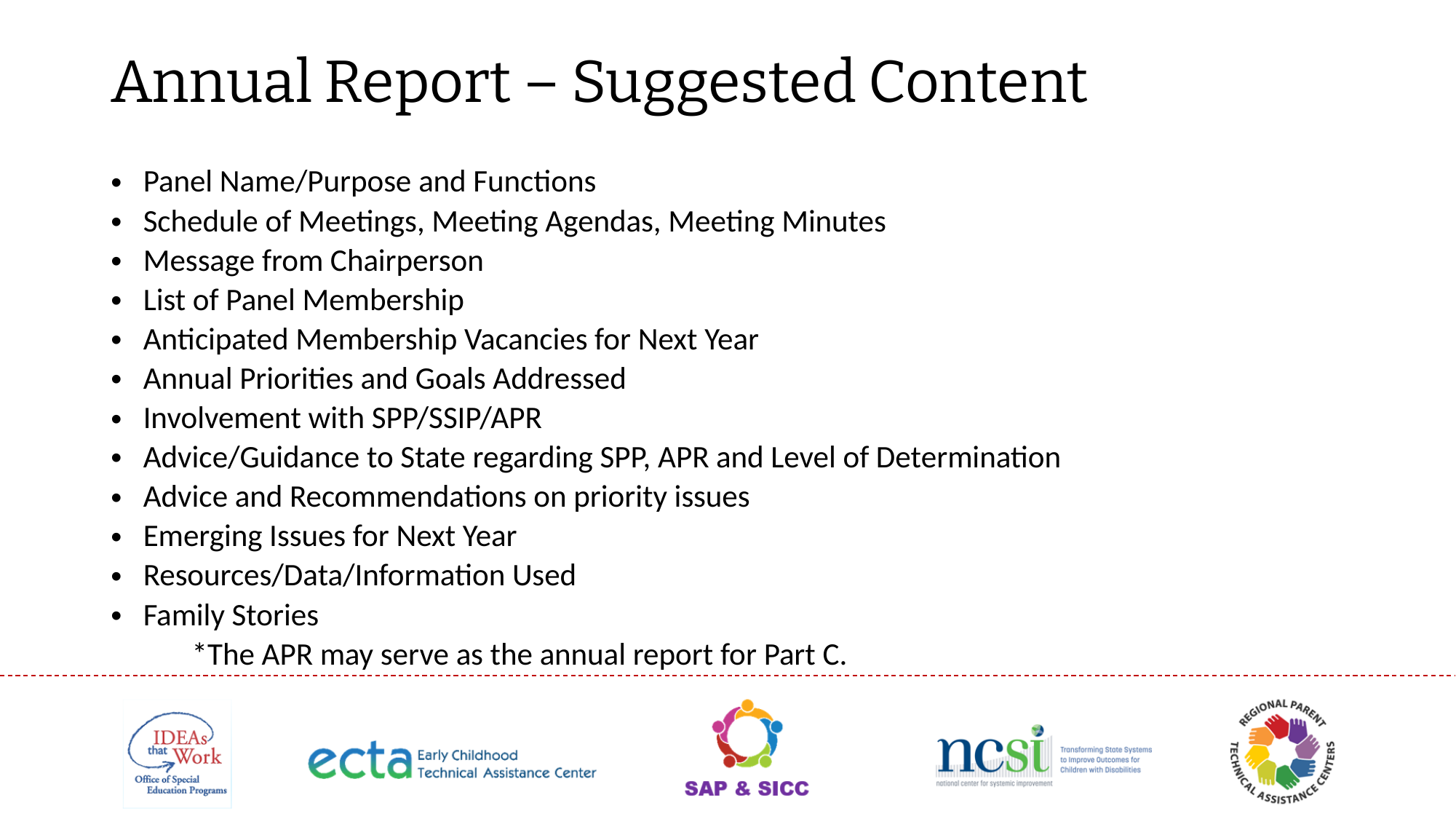

# Annual Report – Suggested Content
Panel Name/Purpose and Functions
Schedule of Meetings, Meeting Agendas, Meeting Minutes
Message from Chairperson
List of Panel Membership
Anticipated Membership Vacancies for Next Year
Annual Priorities and Goals Addressed
Involvement with SPP/SSIP/APR
Advice/Guidance to State regarding SPP, APR and Level of Determination
Advice and Recommendations on priority issues
Emerging Issues for Next Year
Resources/Data/Information Used
Family Stories
				*The APR may serve as the annual report for Part C.